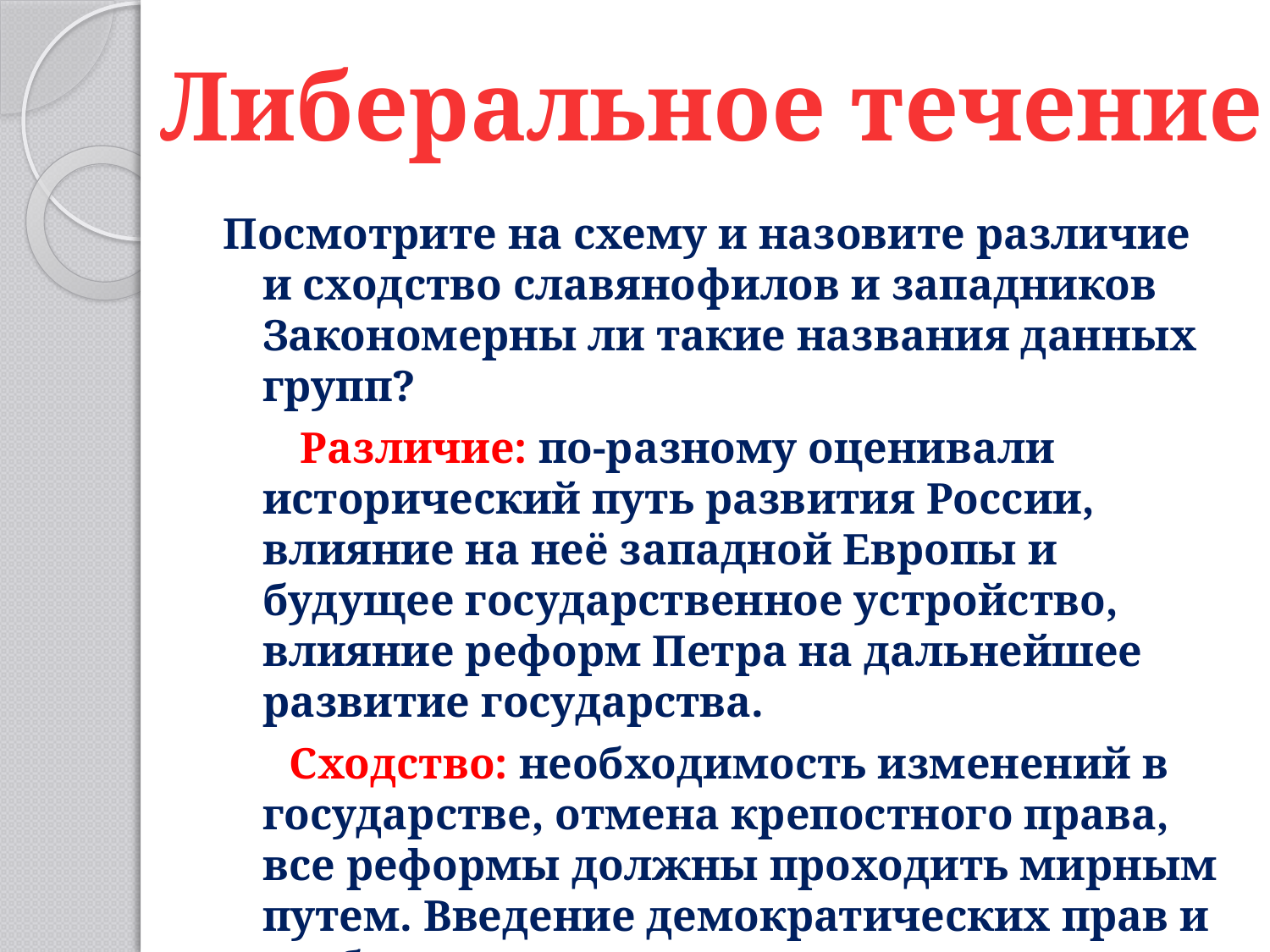

#
Либеральное течение
Посмотрите на схему и назовите различие и сходство славянофилов и западников Закономерны ли такие названия данных групп?
       Различие: по-разному оценивали исторический путь развития России, влияние на неё западной Европы и будущее государственное устройство, влияние реформ Петра на дальнейшее развитие государства.
      Сходство: необходимость изменений в государстве, отмена крепостного права, все реформы должны проходить мирным путем. Введение демократических прав и свобод.